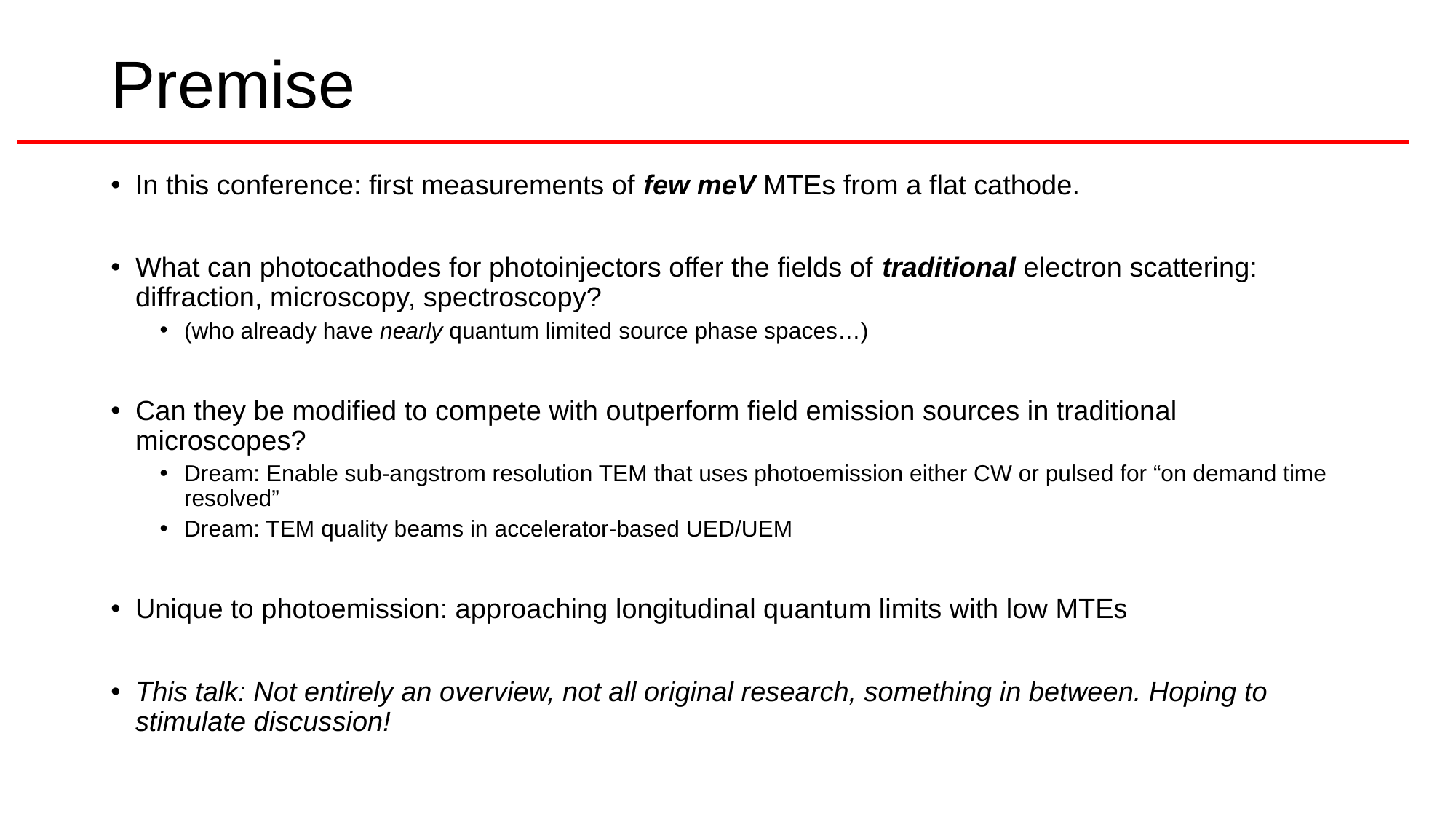

# Premise
In this conference: first measurements of few meV MTEs from a flat cathode.

What can photocathodes for photoinjectors offer the fields of traditional electron scattering: diffraction, microscopy, spectroscopy?
(who already have nearly quantum limited source phase spaces…)

Can they be modified to compete with outperform field emission sources in traditional microscopes?
Dream: Enable sub-angstrom resolution TEM that uses photoemission either CW or pulsed for “on demand time resolved”
Dream: TEM quality beams in accelerator-based UED/UEM

Unique to photoemission: approaching longitudinal quantum limits with low MTEs

This talk: Not entirely an overview, not all original research, something in between. Hoping to stimulate discussion!